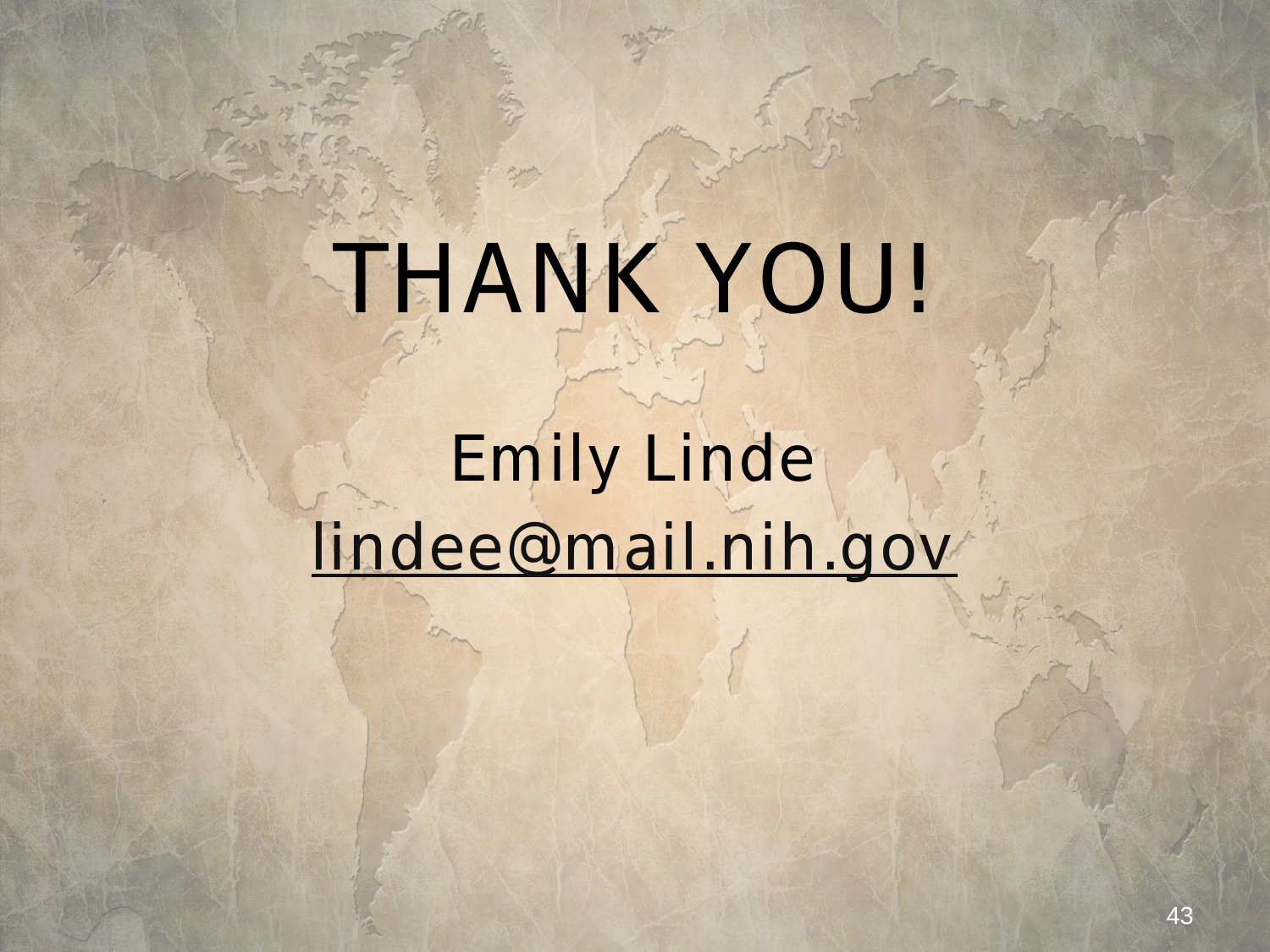

Emily Linde
lindee@mail.nih.gov

# THANK YOU!
43